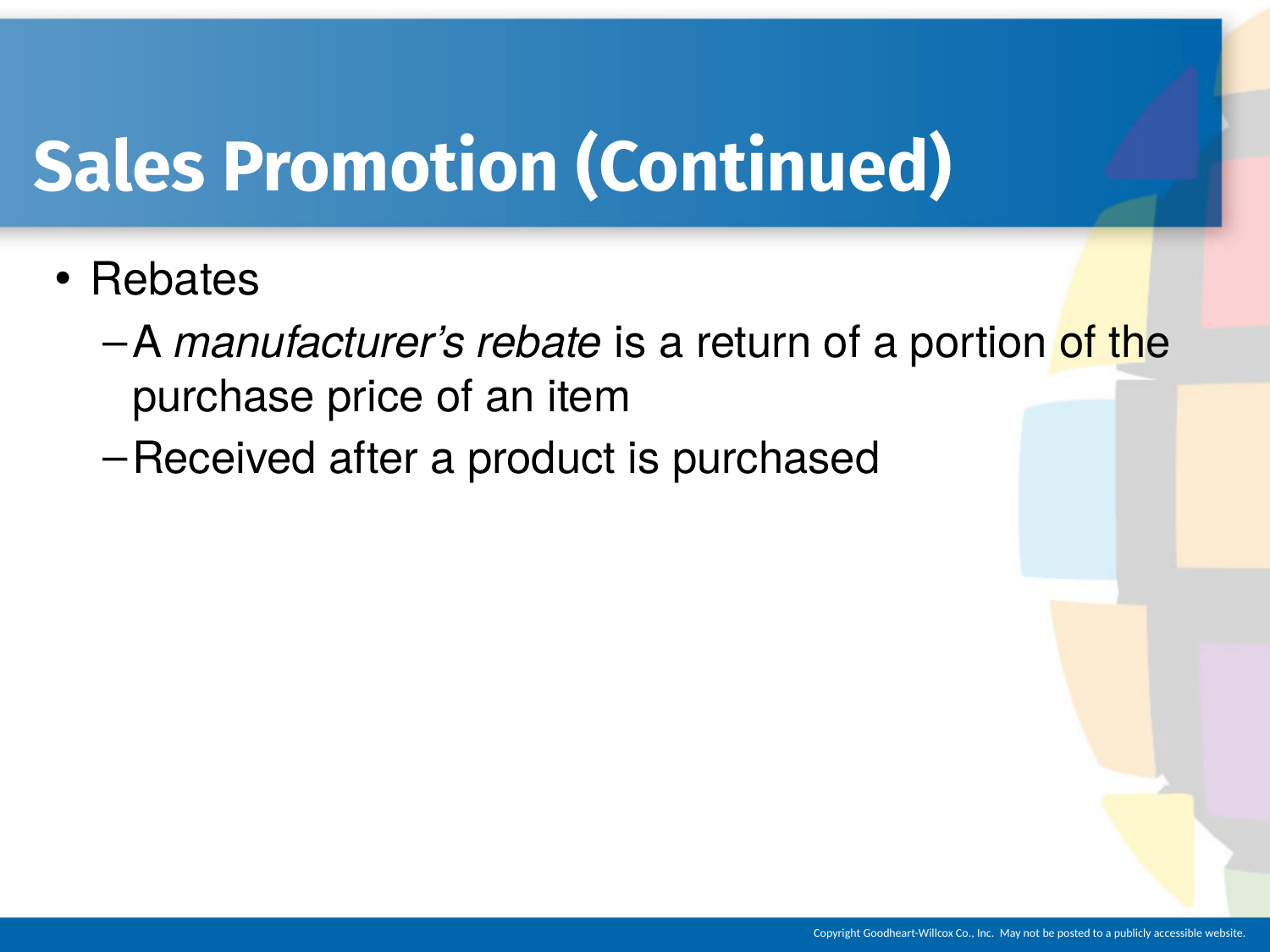

# Sales Promotion (Continued)
Rebates
A manufacturer’s rebate is a return of a portion of the purchase price of an item
Received after a product is purchased